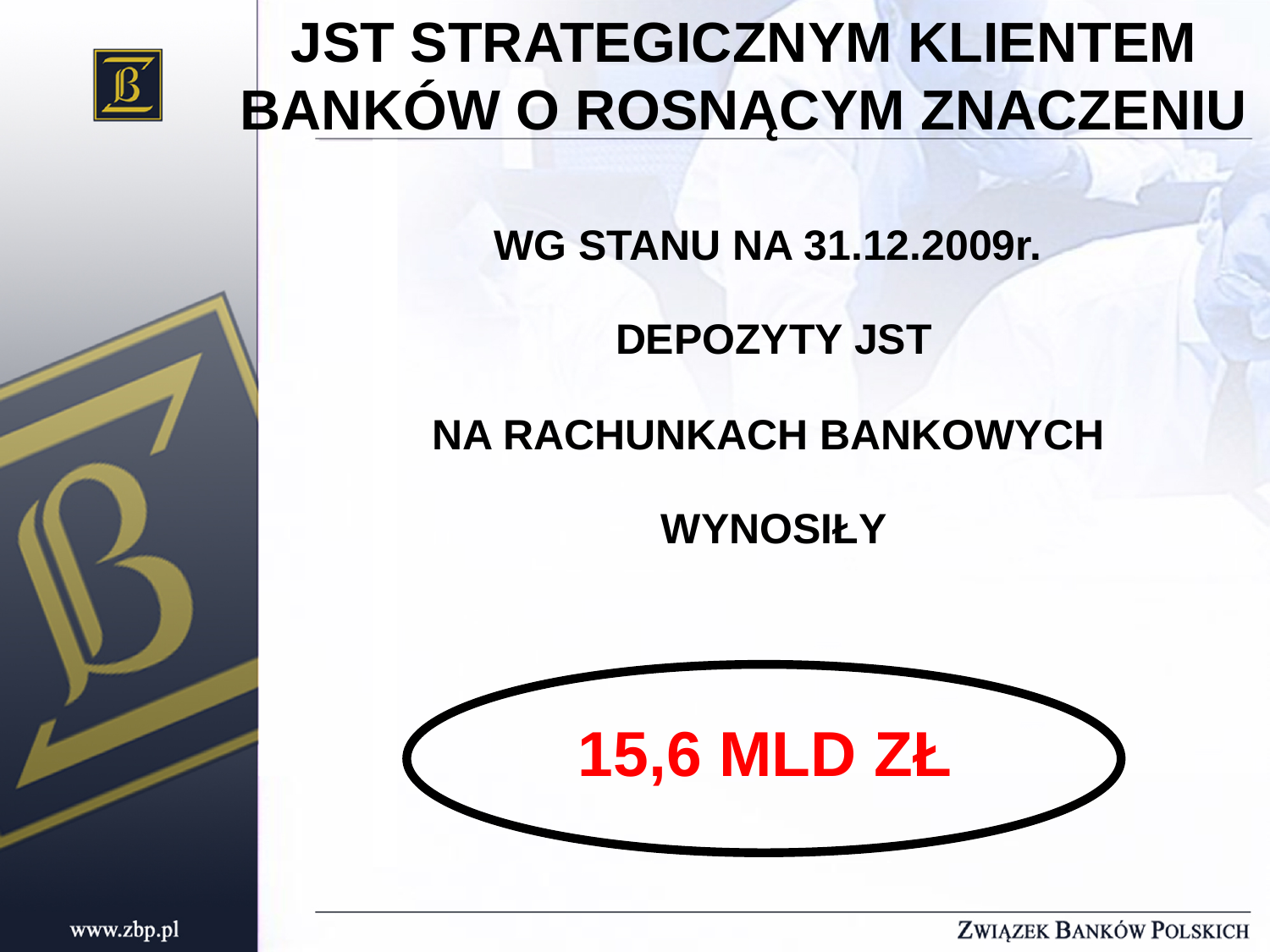

JST STRATEGICZNYM KLIENTEM BANKÓW O ROSNĄCYM ZNACZENIU
WG STANU NA 31.12.2009r.
DEPOZYTY JST
NA RACHUNKACH BANKOWYCH
WYNOSIŁY

15,6 MLD ZŁ